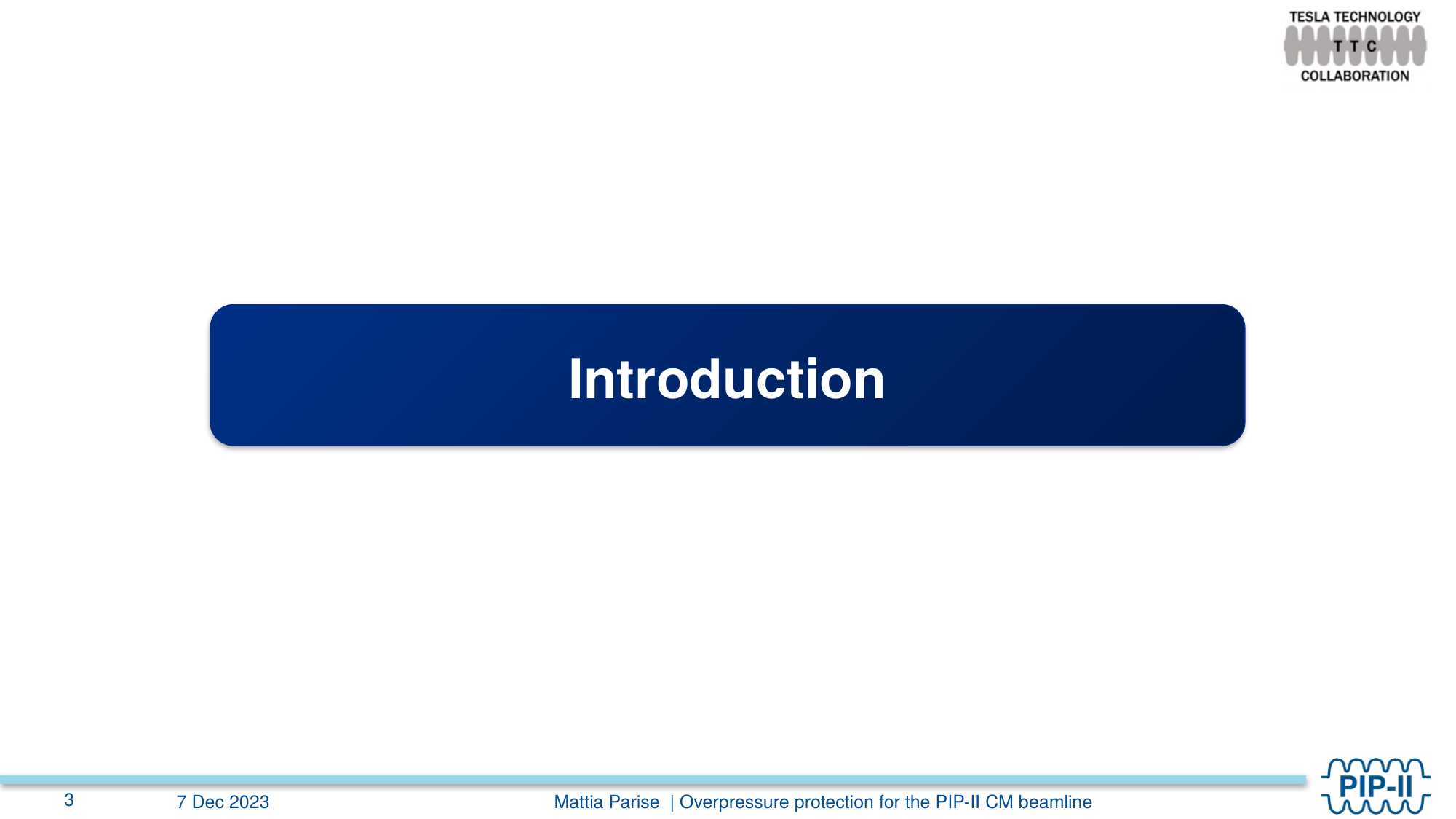

# Introduction
7 Dec 2023
Mattia Parise  | Overpressure protection for the PIP-II CM beamline
3